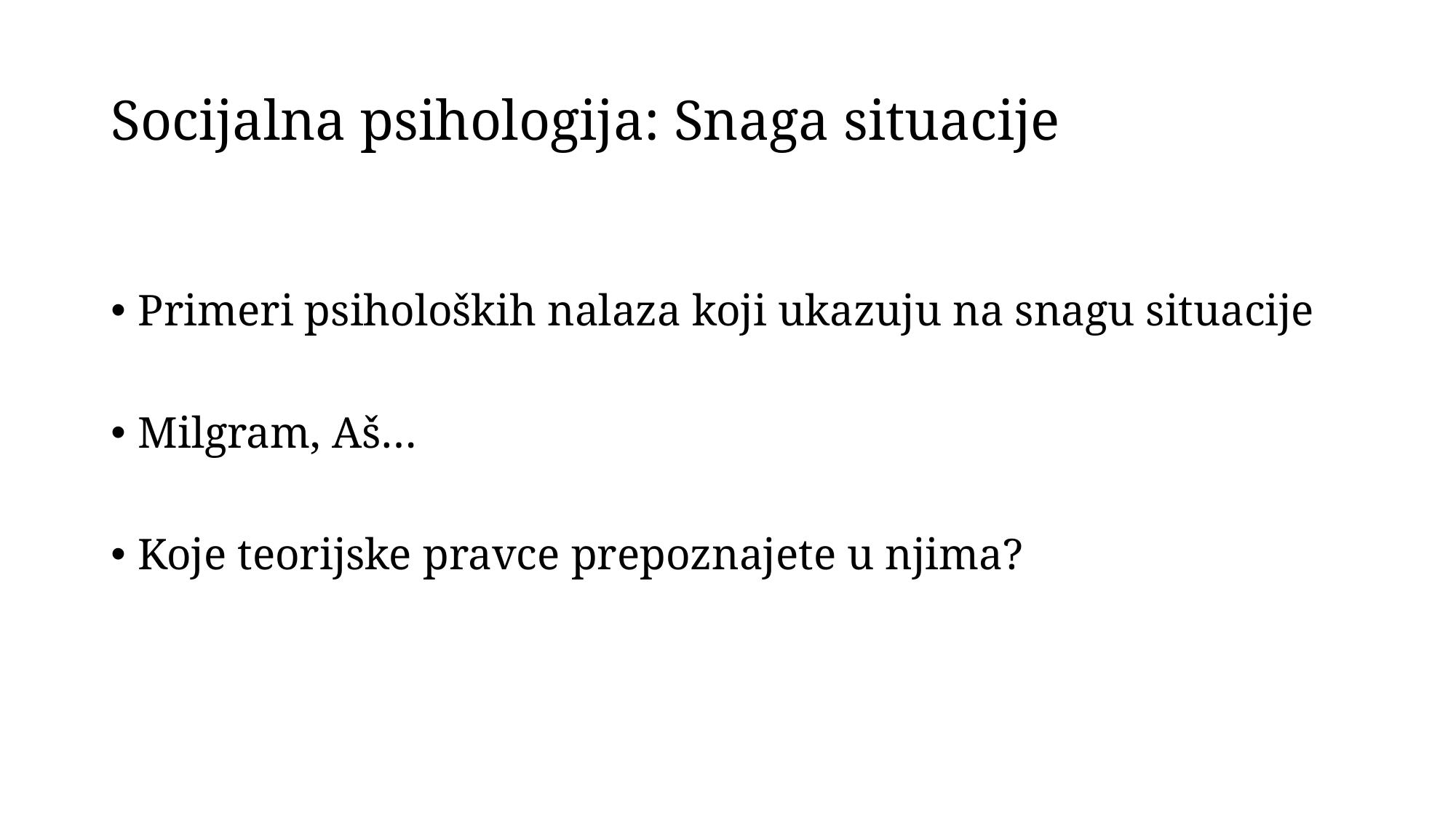

# Socijalna psihologija: Snaga situacije

Primeri psiholoških nalaza koji ukazuju na snagu situacije

Milgram, Aš…

Koje teorijske pravce prepoznajete u njima?